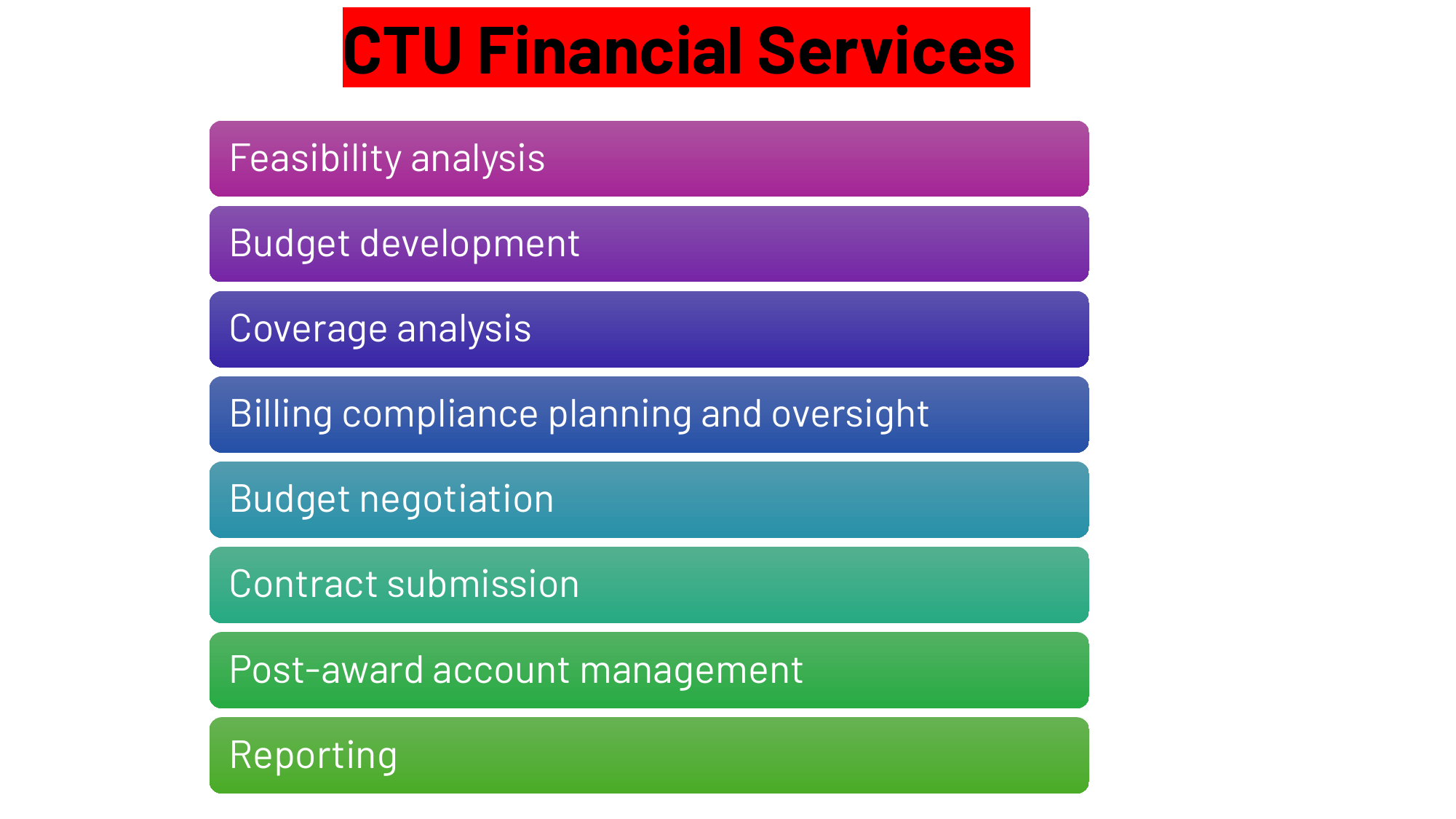

CTU Financial Services
Feasibility analysis
Budget development
Coverage analysis
Billing compliance planning and oversight
Budget negotiation
Contract submission
Post-award account management
Reporting
# Financial services